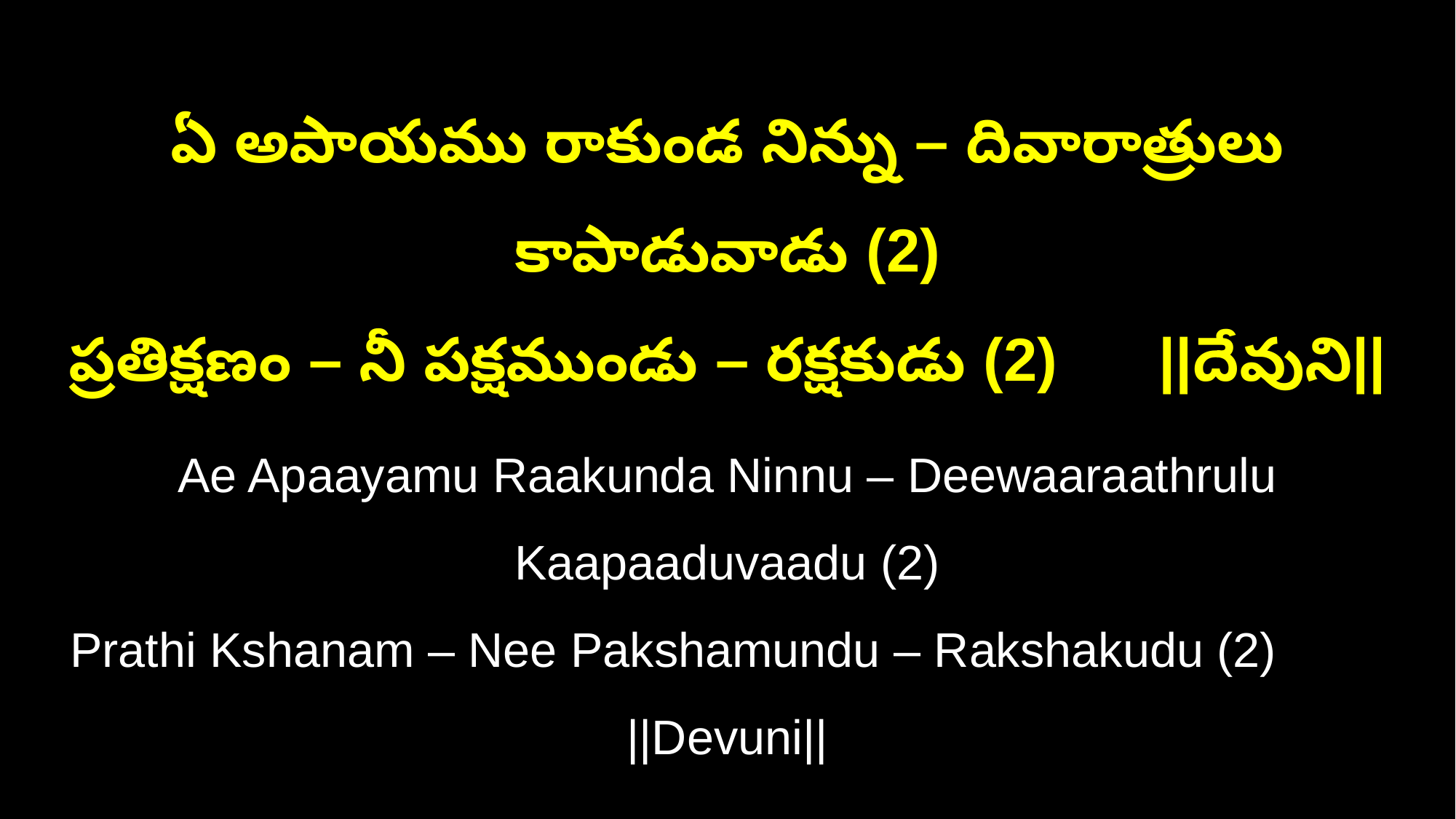

ఏ అపాయము రాకుండ నిన్ను – దివారాత్రులు కాపాడువాడు (2)
ప్రతిక్షణం – నీ పక్షముండు – రక్షకుడు (2)      ||దేవుని||
Ae Apaayamu Raakunda Ninnu – Deewaaraathrulu Kaapaaduvaadu (2)
Prathi Kshanam – Nee Pakshamundu – Rakshakudu (2)         ||Devuni||